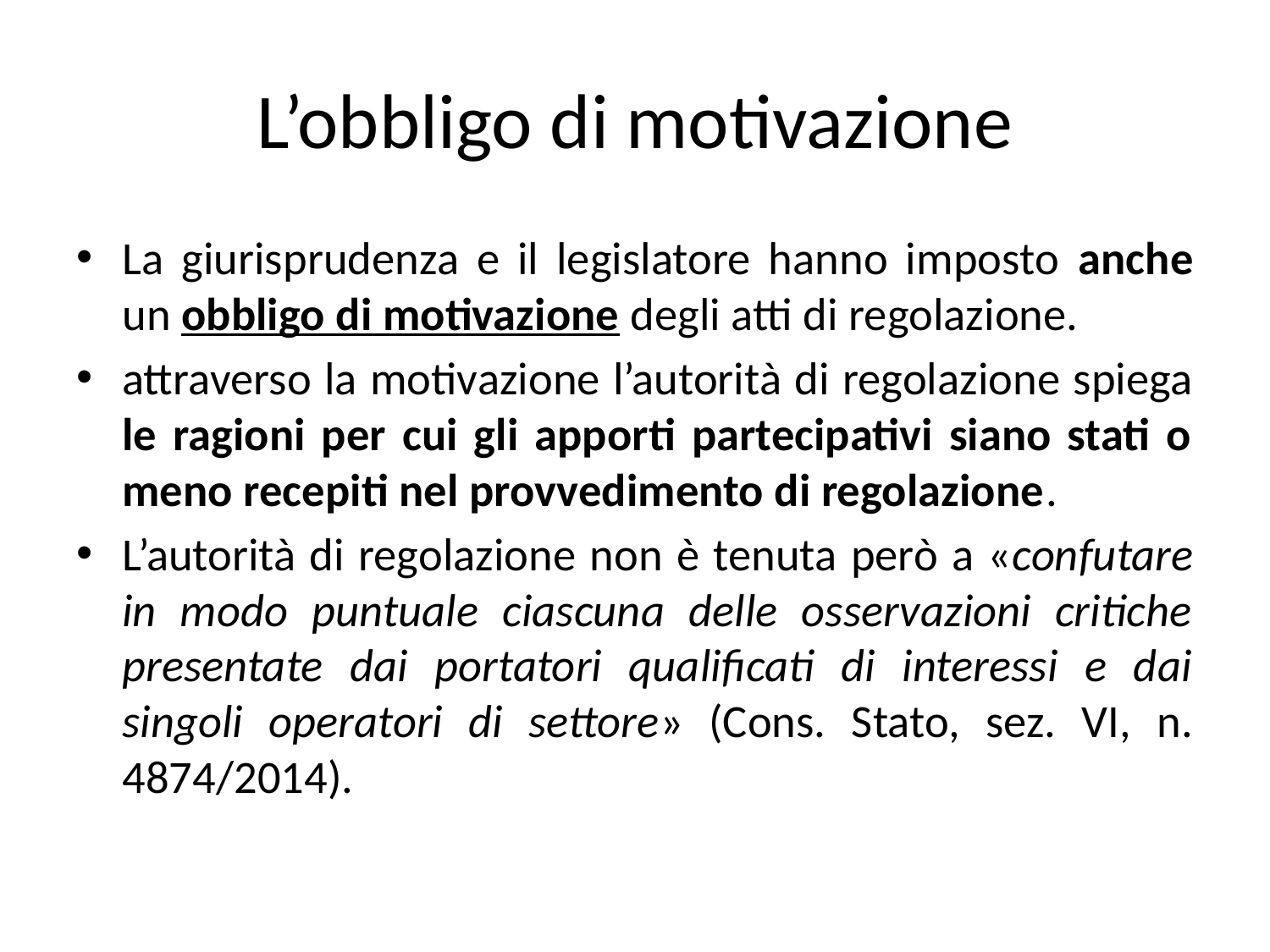

# L’obbligo di motivazione
La giurisprudenza e il legislatore hanno imposto anche un obbligo di motivazione degli atti di regolazione.
attraverso la motivazione l’autorità di regolazione spiega le ragioni per cui gli apporti partecipativi siano stati o meno recepiti nel provvedimento di regolazione.
L’autorità di regolazione non è tenuta però a «confutare in modo puntuale ciascuna delle osservazioni critiche presentate dai portatori qualificati di interessi e dai singoli operatori di settore» (Cons. Stato, sez. VI, n. 4874/2014).